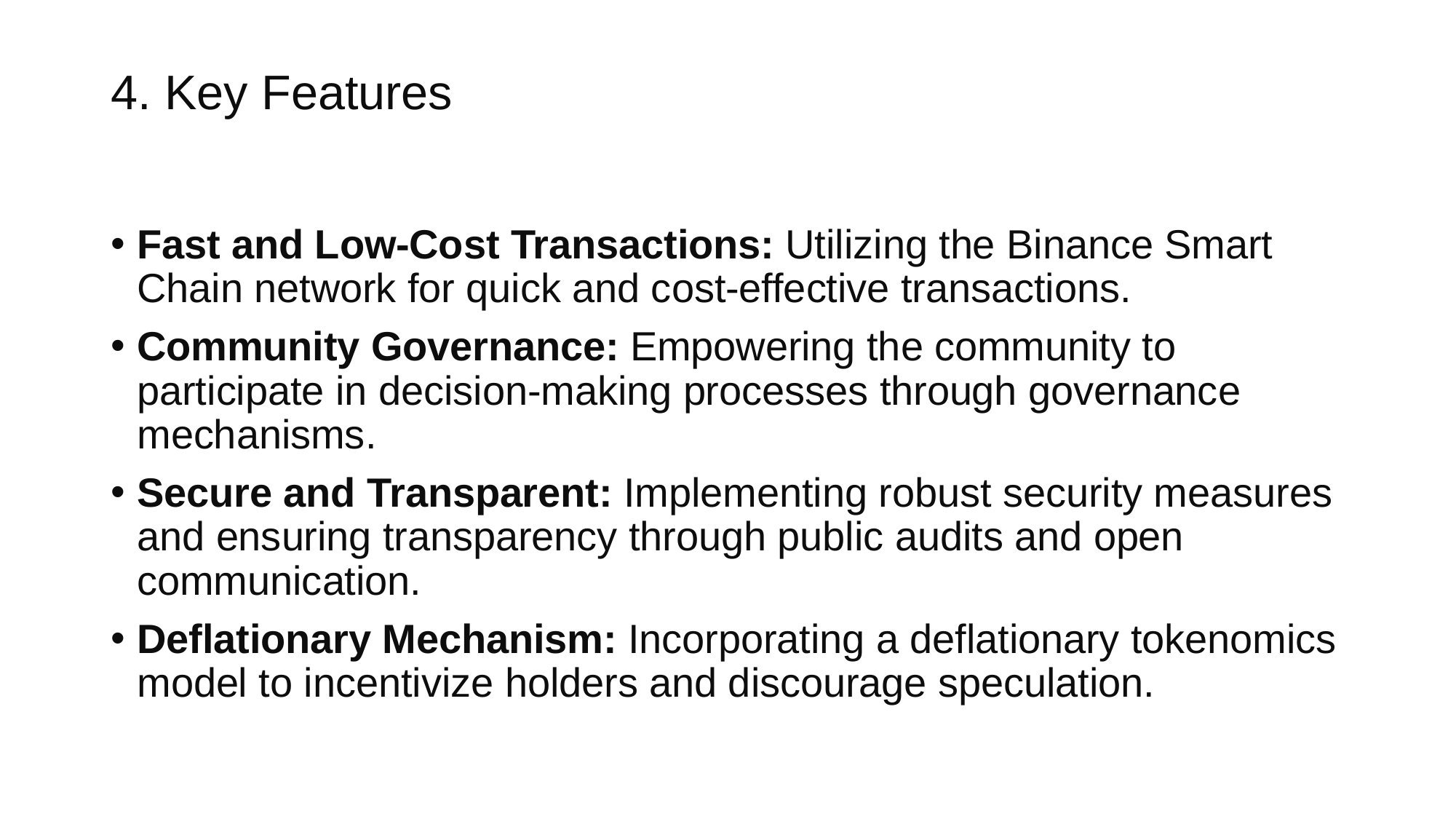

# 4. Key Features
Fast and Low-Cost Transactions: Utilizing the Binance Smart Chain network for quick and cost-effective transactions.
Community Governance: Empowering the community to participate in decision-making processes through governance mechanisms.
Secure and Transparent: Implementing robust security measures and ensuring transparency through public audits and open communication.
Deflationary Mechanism: Incorporating a deflationary tokenomics model to incentivize holders and discourage speculation.